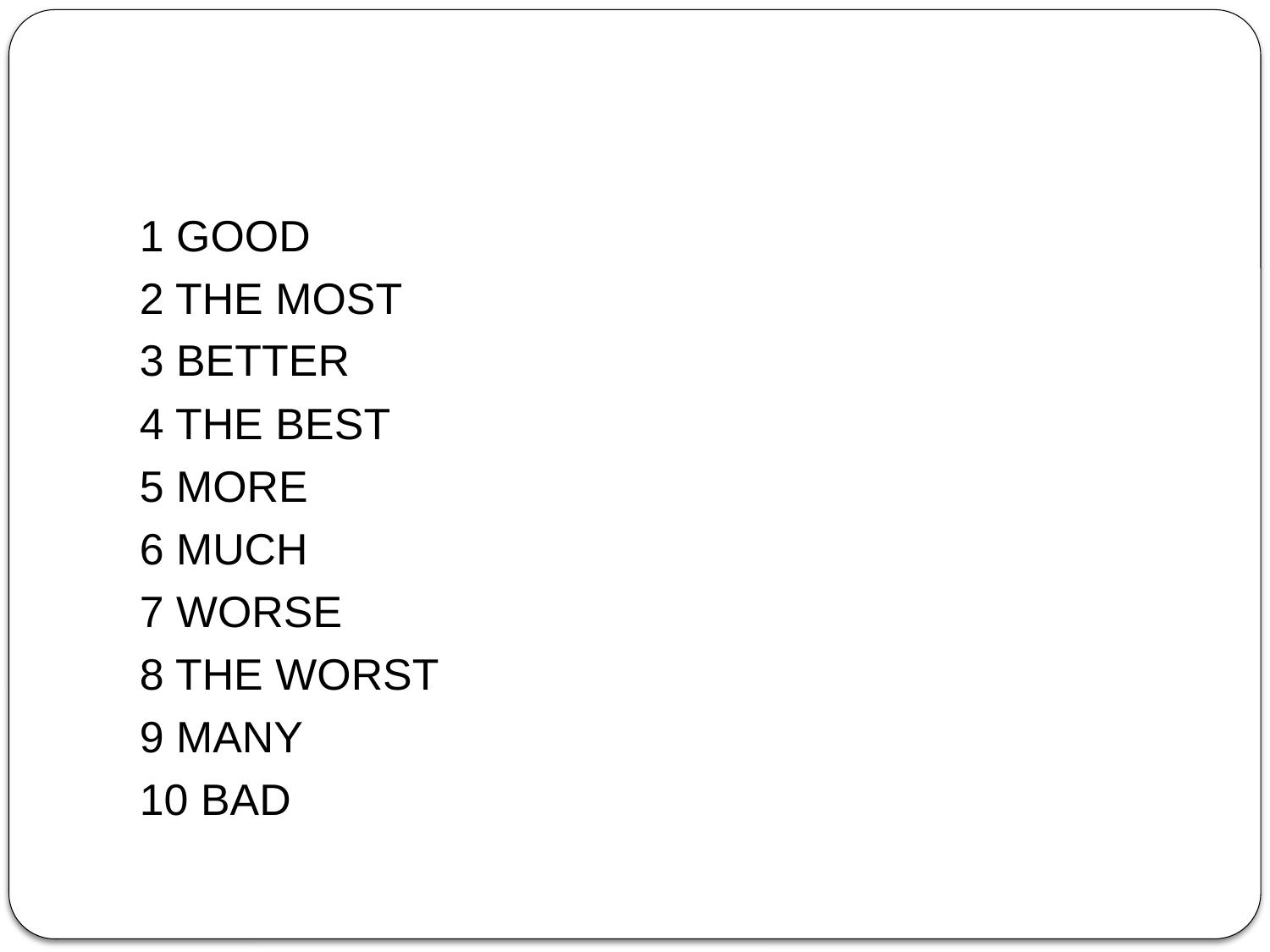

#
1 GOOD
2 THE MOST
3 BETTER
4 THE BEST
5 MORE
6 MUCH
7 WORSE
8 THE WORST
9 MANY
10 BAD